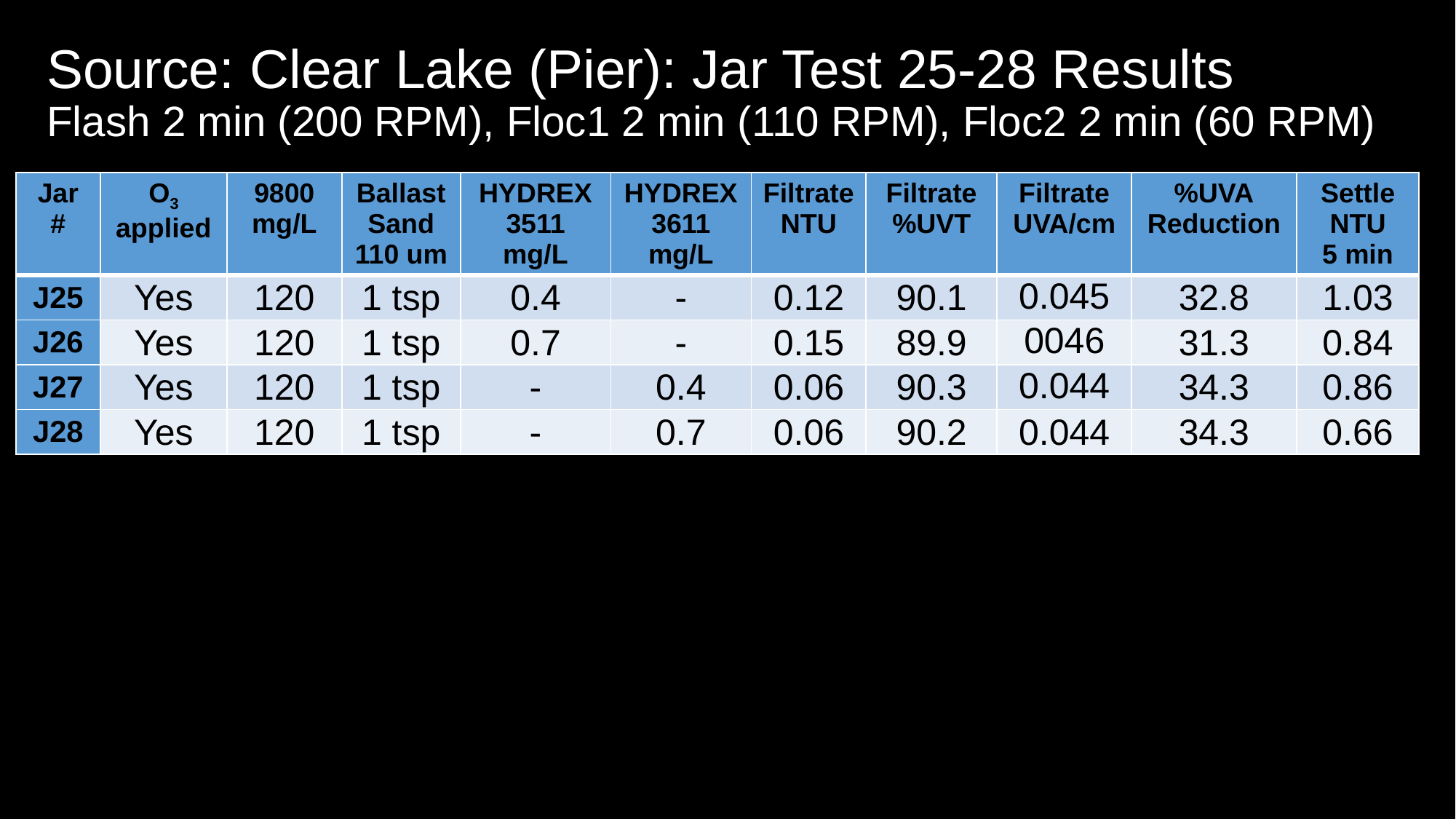

# Source: Clear Lake (Pier): Jar Test 25-28 Results Flash 2 min (200 RPM), Floc1 2 min (110 RPM), Floc2 2 min (60 RPM)
| Jar # | O3 applied | 9800 mg/L | Ballast Sand 110 um | HYDREX 3511 mg/L | HYDREX 3611 mg/L | Filtrate NTU | Filtrate %UVT | Filtrate UVA/cm | %UVA Reduction | Settle NTU 5 min |
| --- | --- | --- | --- | --- | --- | --- | --- | --- | --- | --- |
| J25 | Yes | 120 | 1 tsp | 0.4 | - | 0.12 | 90.1 | 0.045 | 32.8 | 1.03 |
| J26 | Yes | 120 | 1 tsp | 0.7 | - | 0.15 | 89.9 | 0046 | 31.3 | 0.84 |
| J27 | Yes | 120 | 1 tsp | - | 0.4 | 0.06 | 90.3 | 0.044 | 34.3 | 0.86 |
| J28 | Yes | 120 | 1 tsp | - | 0.7 | 0.06 | 90.2 | 0.044 | 34.3 | 0.66 |